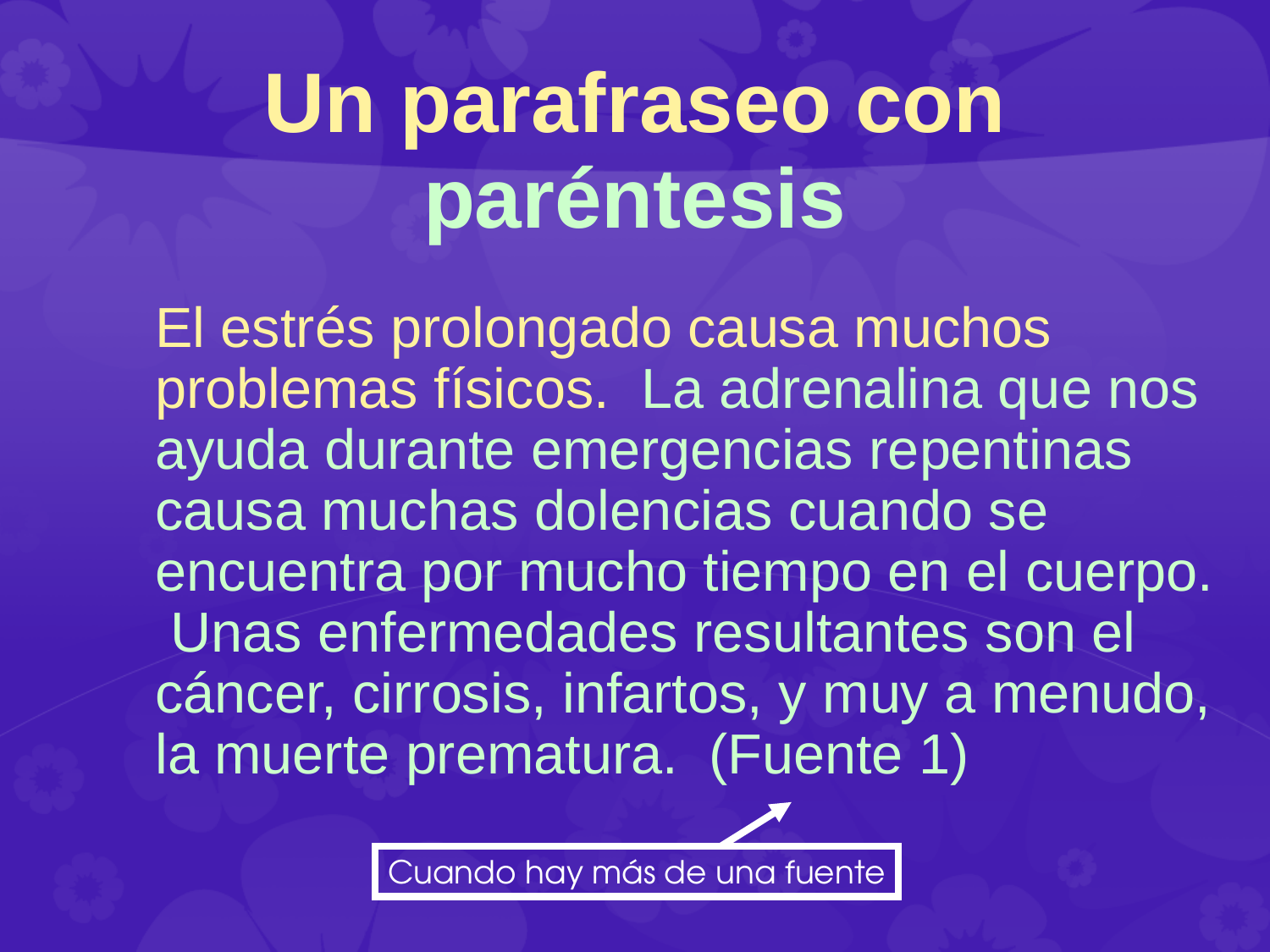

# Un parafraseo con paréntesis
	El estrés prolongado causa muchos problemas físicos.  La adrenalina que nos ayuda durante emergencias repentinas causa muchas dolencias cuando se encuentra por mucho tiempo en el cuerpo.  Unas enfermedades resultantes son el cáncer, cirrosis, infartos, y muy a menudo, la muerte prematura.  (Fuente 1)

Cuando hay más de una fuente